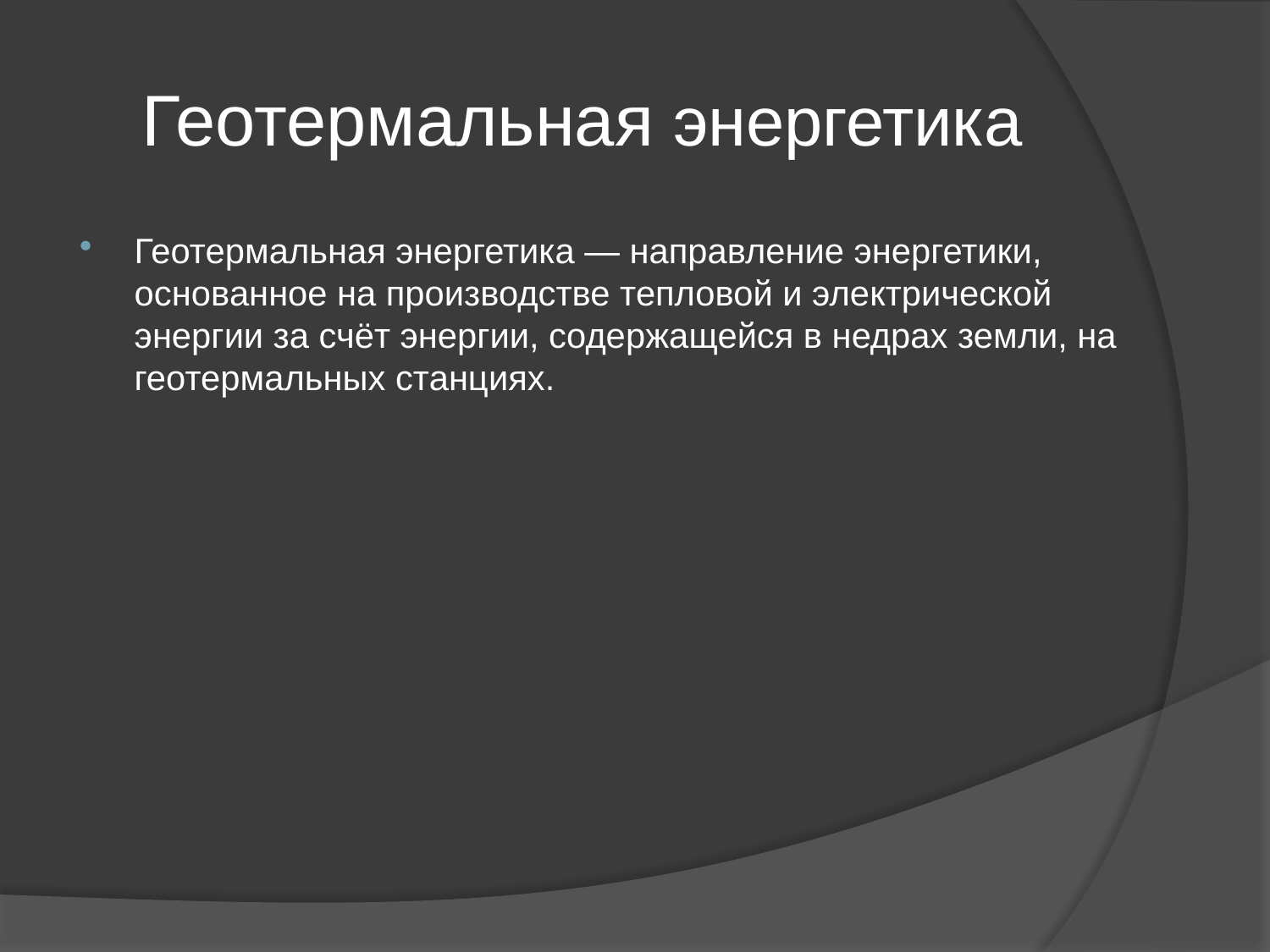

# Геотермальная энергетика
Геотермальная энергетика — направление энергетики, основанное на производстве тепловой и электрической энергии за счёт энергии, содержащейся в недрах земли, на геотермальных станциях.